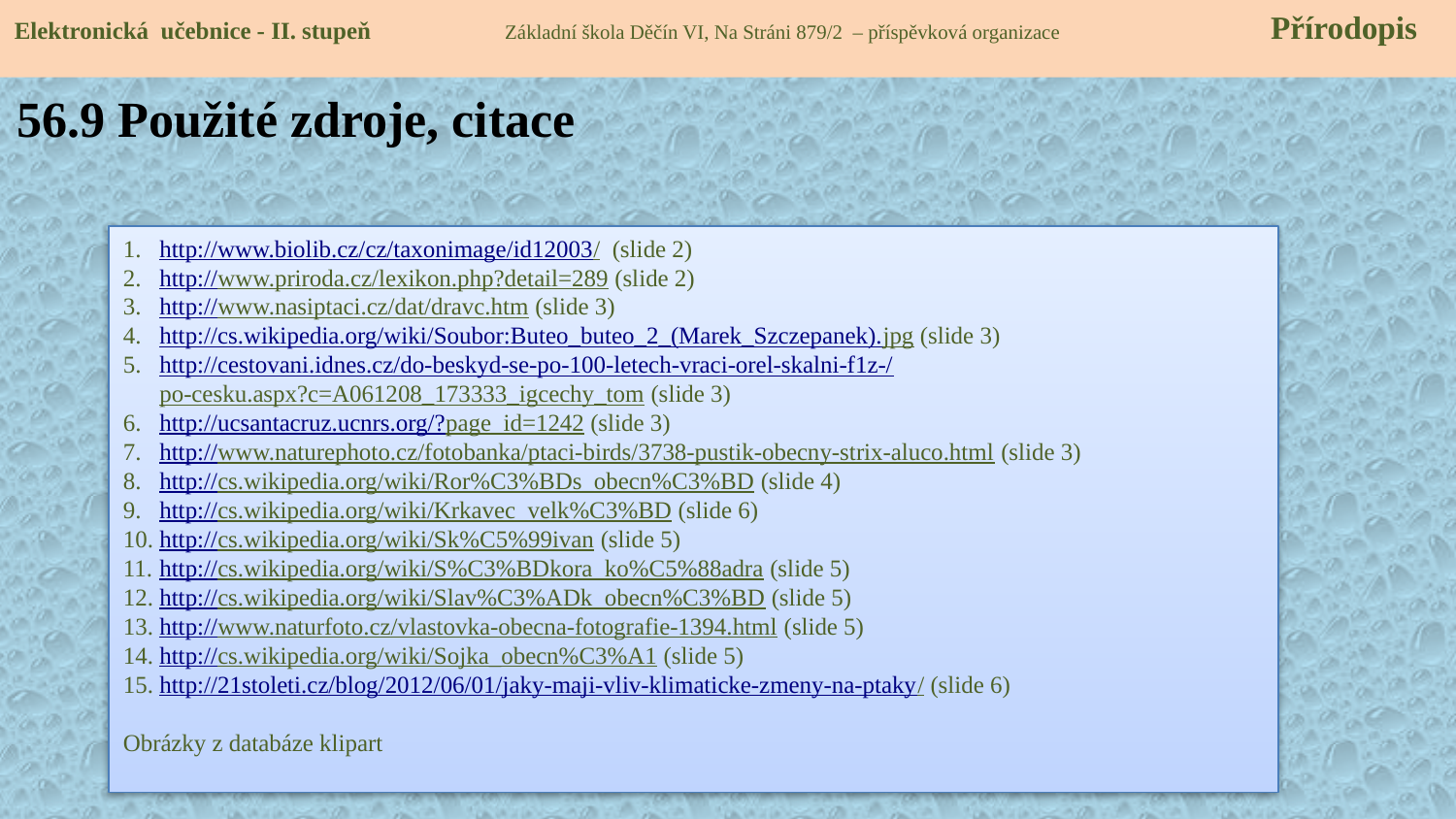

Elektronická  učebnice - II. stupeň                      Základní škola Děčín VI, Na Stráni 879/2  – příspěvková organizace                       	                  Přírodopis

56.9 Použité zdroje, citace
http://www.biolib.cz/cz/taxonimage/id12003/  (slide 2)
http://www.priroda.cz/lexikon.php?detail=289 (slide 2)
http://www.nasiptaci.cz/dat/dravc.htm (slide 3)
http://cs.wikipedia.org/wiki/Soubor:Buteo_buteo_2_(Marek_Szczepanek).jpg (slide 3)
http://cestovani.idnes.cz/do-beskyd-se-po-100-letech-vraci-orel-skalni-f1z-/po-cesku.aspx?c=A061208_173333_igcechy_tom (slide 3)
http://ucsantacruz.ucnrs.org/?page_id=1242 (slide 3)
http://www.naturephoto.cz/fotobanka/ptaci-birds/3738-pustik-obecny-strix-aluco.html (slide 3)
http://cs.wikipedia.org/wiki/Ror%C3%BDs_obecn%C3%BD (slide 4)
http://cs.wikipedia.org/wiki/Krkavec_velk%C3%BD (slide 6)
http://cs.wikipedia.org/wiki/Sk%C5%99ivan (slide 5)
http://cs.wikipedia.org/wiki/S%C3%BDkora_ko%C5%88adra (slide 5)
http://cs.wikipedia.org/wiki/Slav%C3%ADk_obecn%C3%BD (slide 5)
http://www.naturfoto.cz/vlastovka-obecna-fotografie-1394.html (slide 5)
http://cs.wikipedia.org/wiki/Sojka_obecn%C3%A1 (slide 5)
http://21stoleti.cz/blog/2012/06/01/jaky-maji-vliv-klimaticke-zmeny-na-ptaky/ (slide 6)

Obrázky z databáze klipart